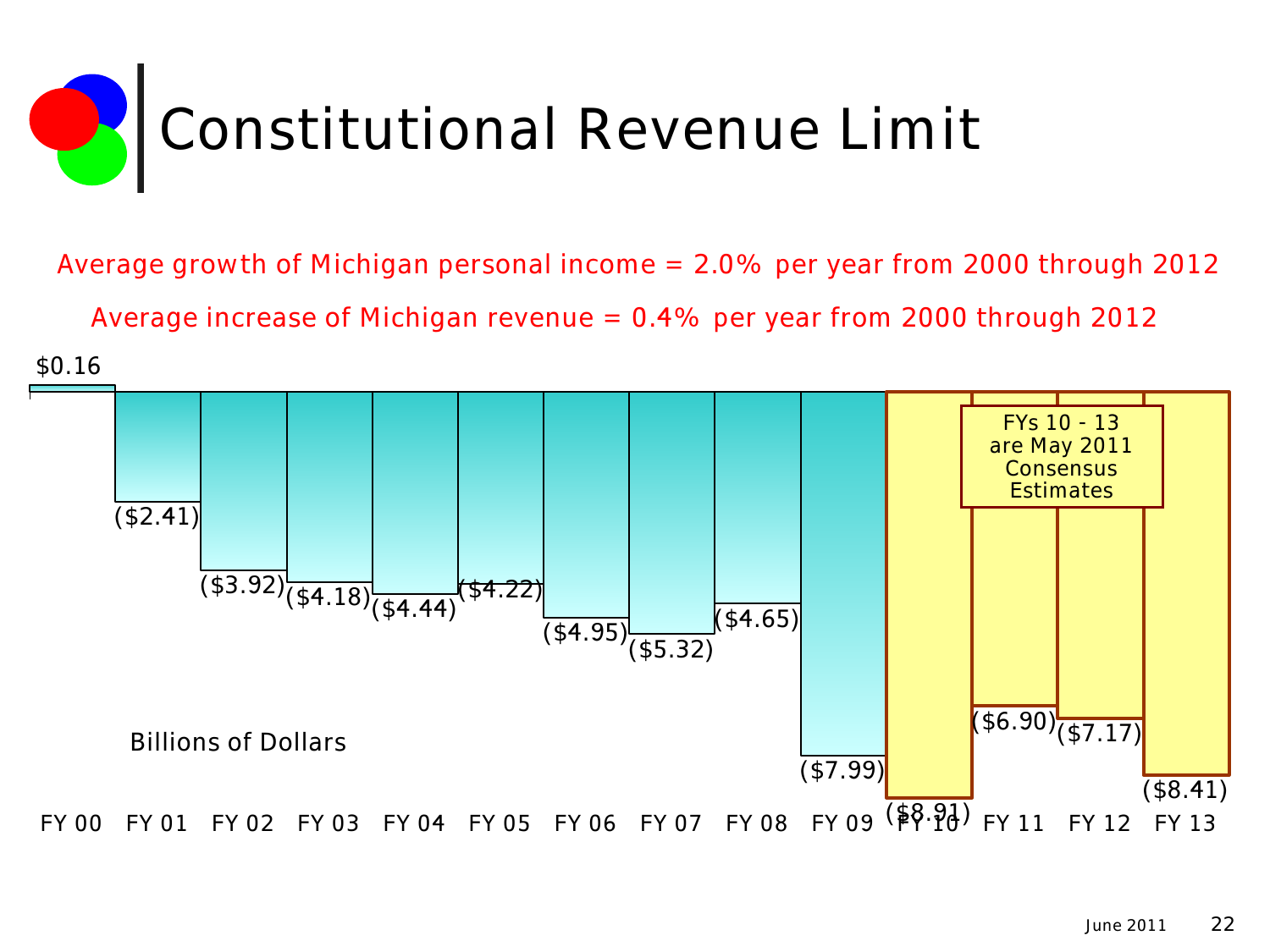

Constitutional Revenue Limit
Average growth of Michigan personal income = 2.0% per year from 2000 through 2012
Average increase of Michigan revenue = 0.4% per year from 2000 through 2012

### Chart

| Category | East |
|---|---|
| FY 00 | 0.16 |
| FY 01 | -2.41 |
| FY 02 | -3.92 |
| FY 03 | -4.18 |
| FY 04 | -4.44 |
| FY 05 | -4.22 |
| FY 06 | -4.95 |
| FY 07 | -5.32 |
| FY 08 | -4.65 |
| FY 09 | -7.99 |
| FY 10 | -8.91 |
| FY 11 | -6.9 |
| FY 12 | -7.17 |
| FY 13 | -8.41 |
FYs 10 - 13
are May 2011
Consensus Estimates
Billions of Dollars
June 2011         22